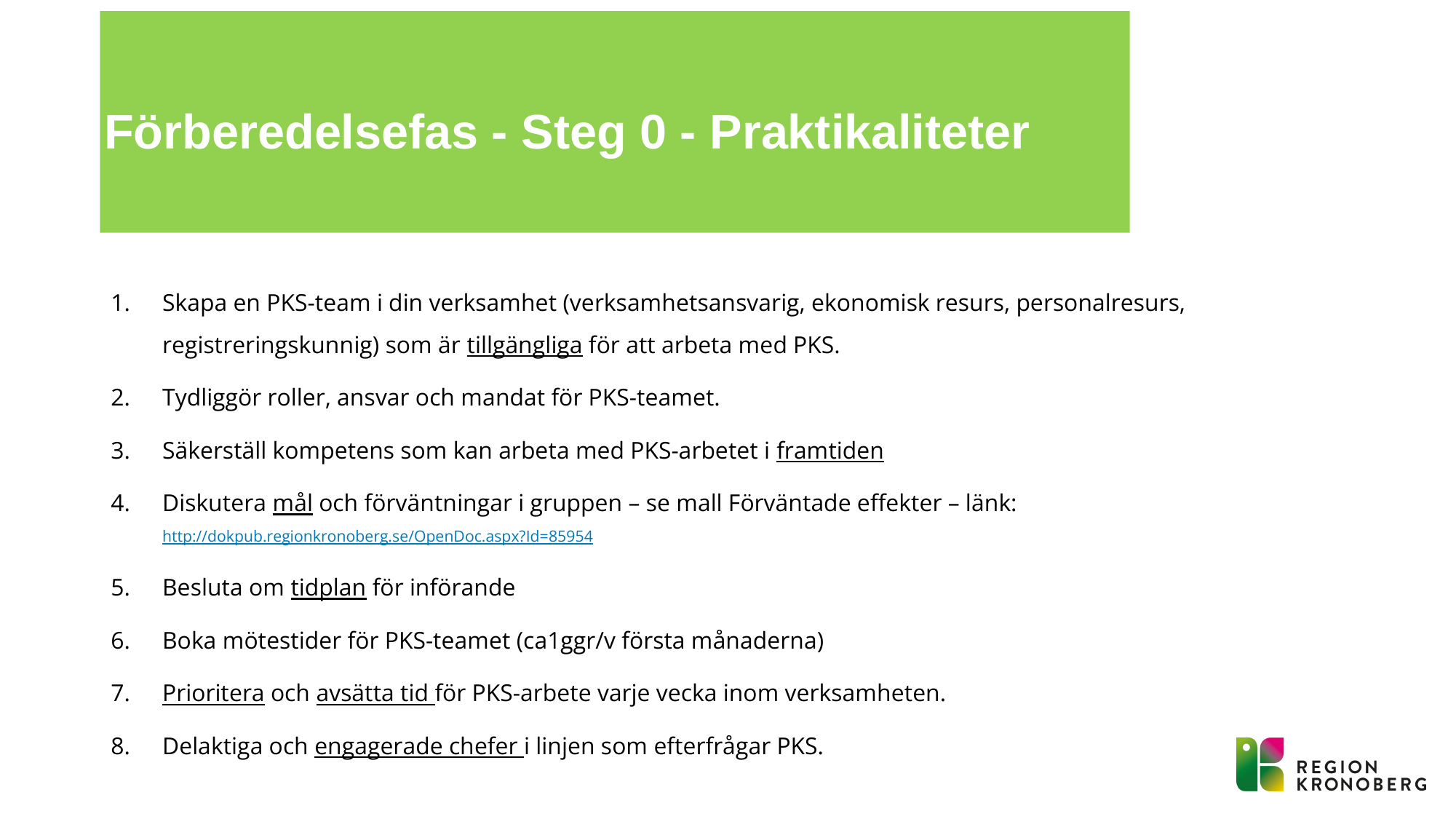

# Förberedelsefas - Steg 0 - Praktikaliteter
Skapa en PKS-team i din verksamhet (verksamhetsansvarig, ekonomisk resurs, personalresurs, registreringskunnig) som är tillgängliga för att arbeta med PKS.
Tydliggör roller, ansvar och mandat för PKS-teamet.
Säkerställ kompetens som kan arbeta med PKS-arbetet i framtiden
Diskutera mål och förväntningar i gruppen – se mall Förväntade effekter – länk: http://dokpub.regionkronoberg.se/OpenDoc.aspx?Id=85954
Besluta om tidplan för införande
Boka mötestider för PKS-teamet (ca1ggr/v första månaderna)
Prioritera och avsätta tid för PKS-arbete varje vecka inom verksamheten.
Delaktiga och engagerade chefer i linjen som efterfrågar PKS.